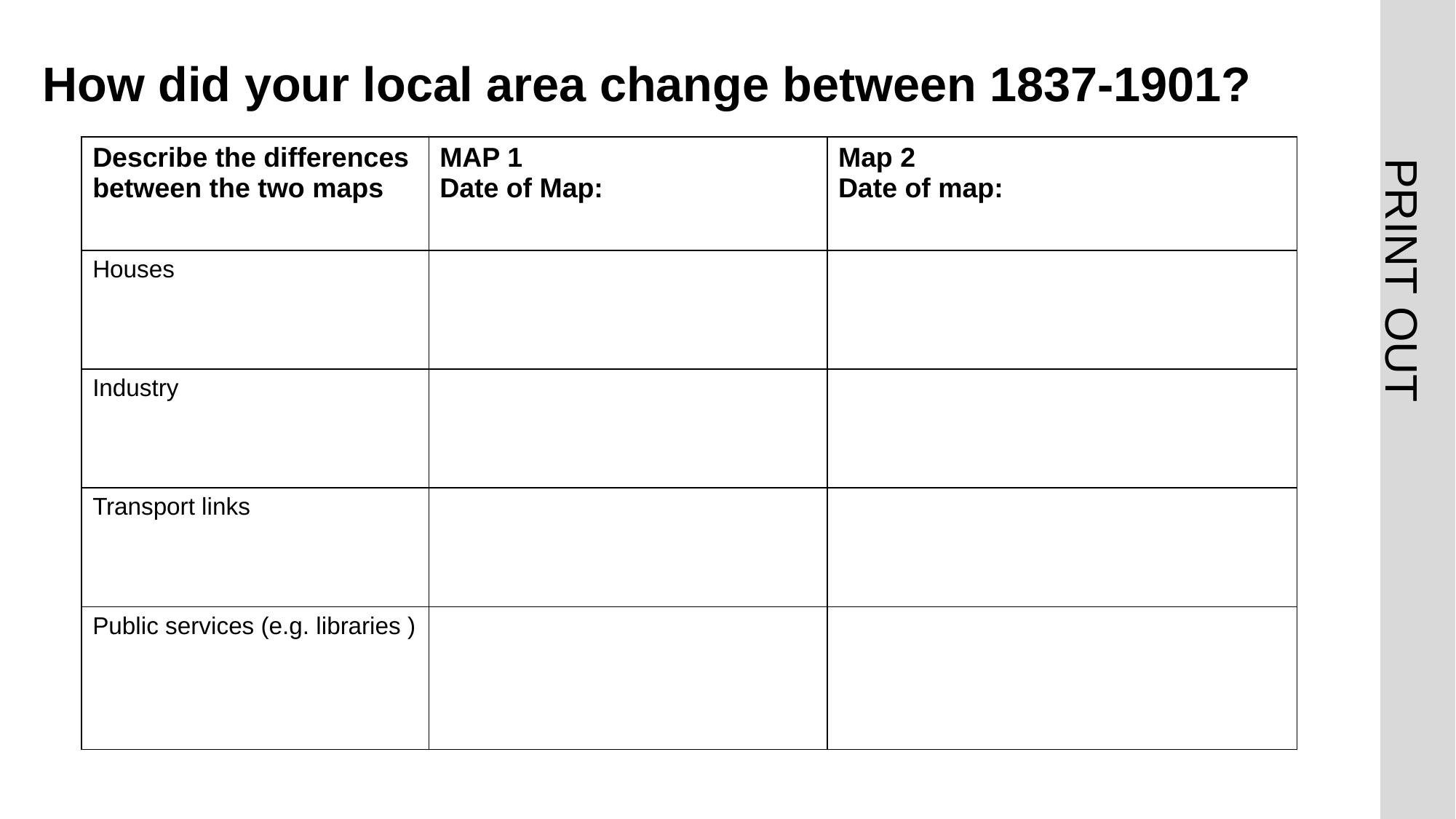

# How did your local area change between 1837-1901?
| Describe the differences between the two maps | MAP 1 Date of Map: | Map 2 Date of map: |
| --- | --- | --- |
| Houses |  |  |
| Industry |  |  |
| Transport links |  |  |
| Public services (e.g. libraries ) |  |  |